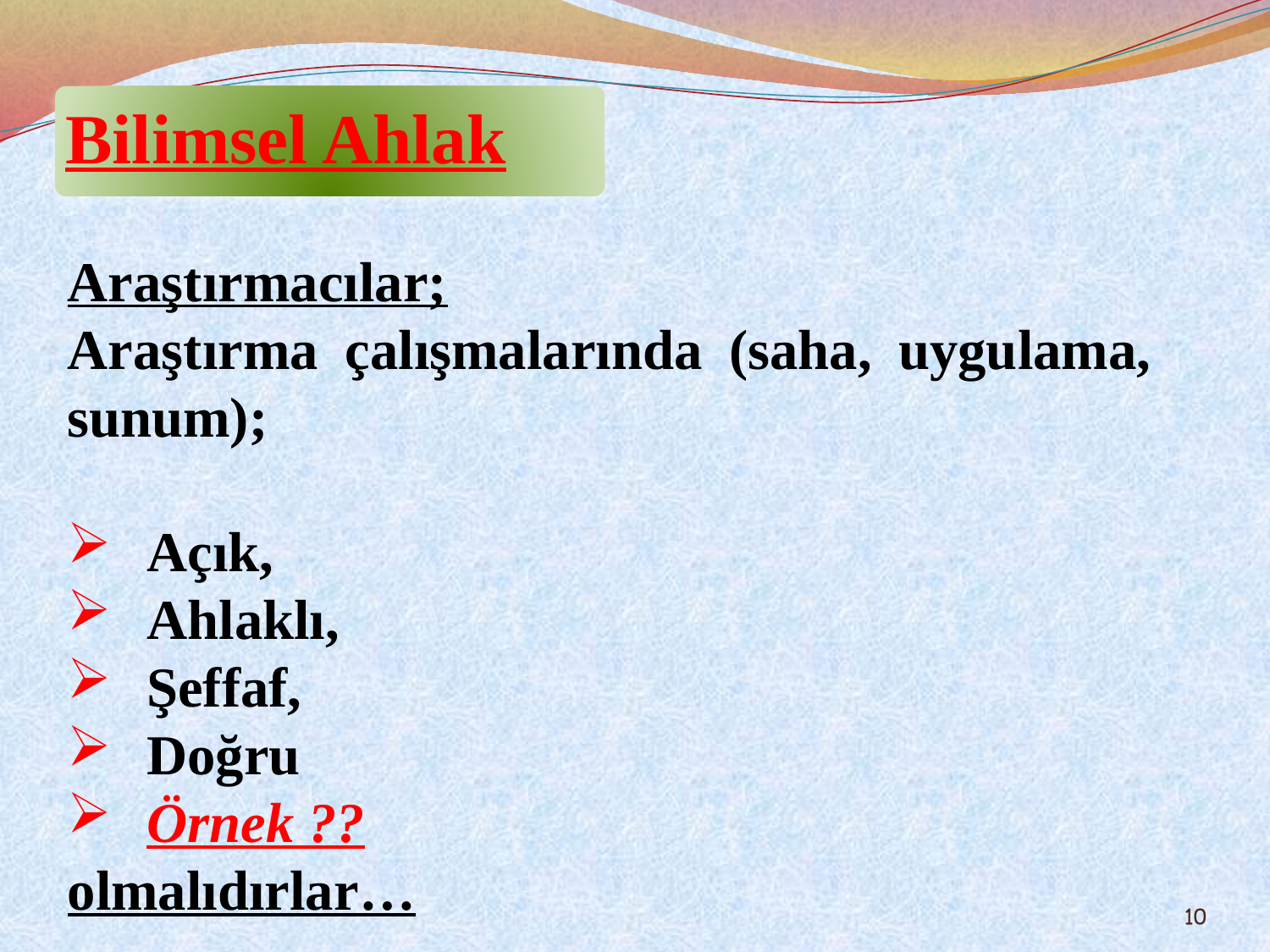

Bilimsel Ahlak
Araştırmacılar;
Araştırma çalışmalarında (saha, uygulama, sunum);

Açık,
Ahlaklı,
Şeffaf,
Doğru
Örnek ??
olmalıdırlar…
10